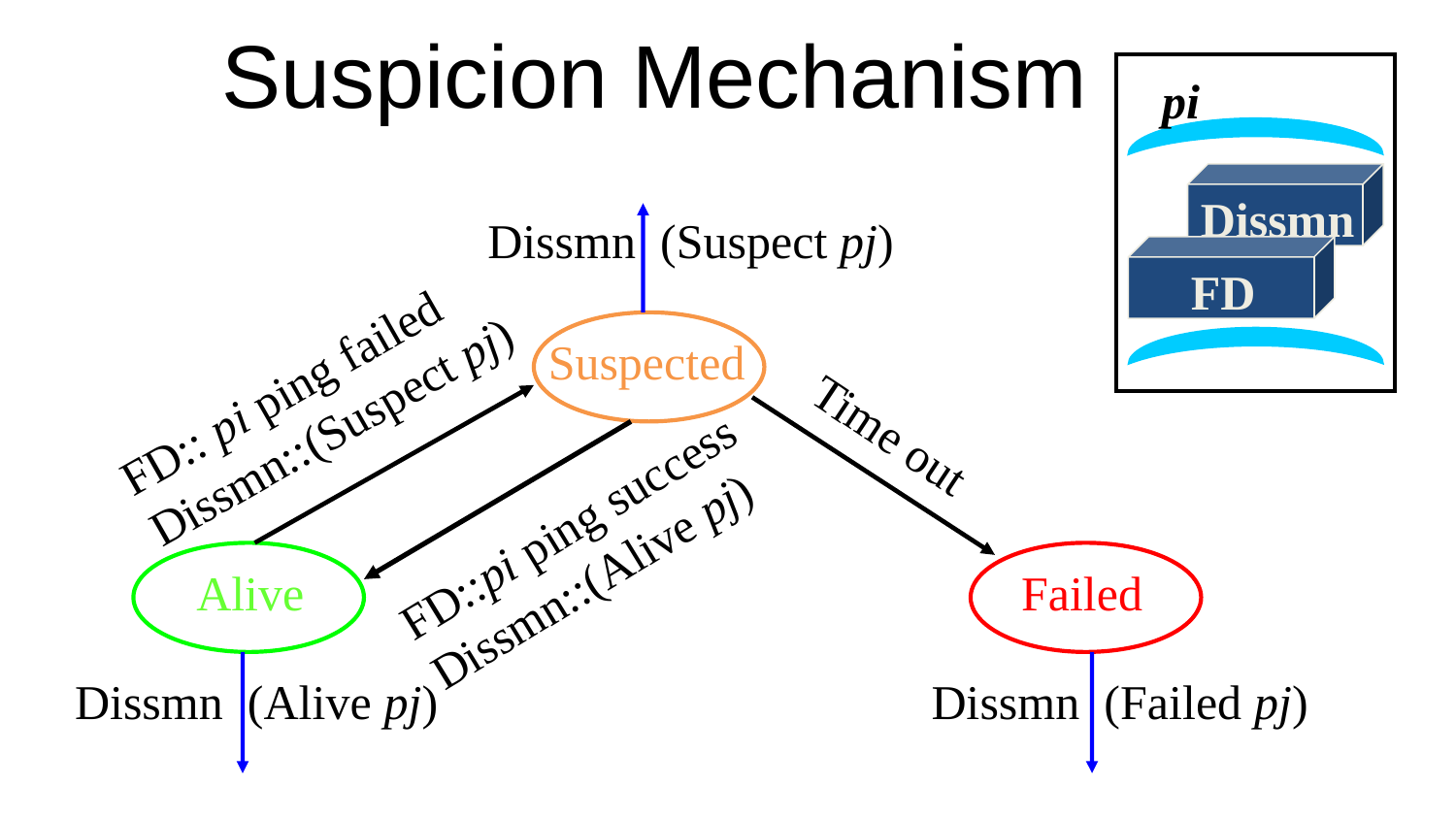

# Suspicion Mechanism

pi

Dissmn

FD

Dissmn  (Suspect pj)

59

Suspected
FD:: pi ping failed
Dissmn::(Suspect pj)

Time out

FD::pi ping success
Dissmn::(Alive pj)

Alive
Failed

Dissmn  (Alive pj)
Dissmn  (Failed pj)